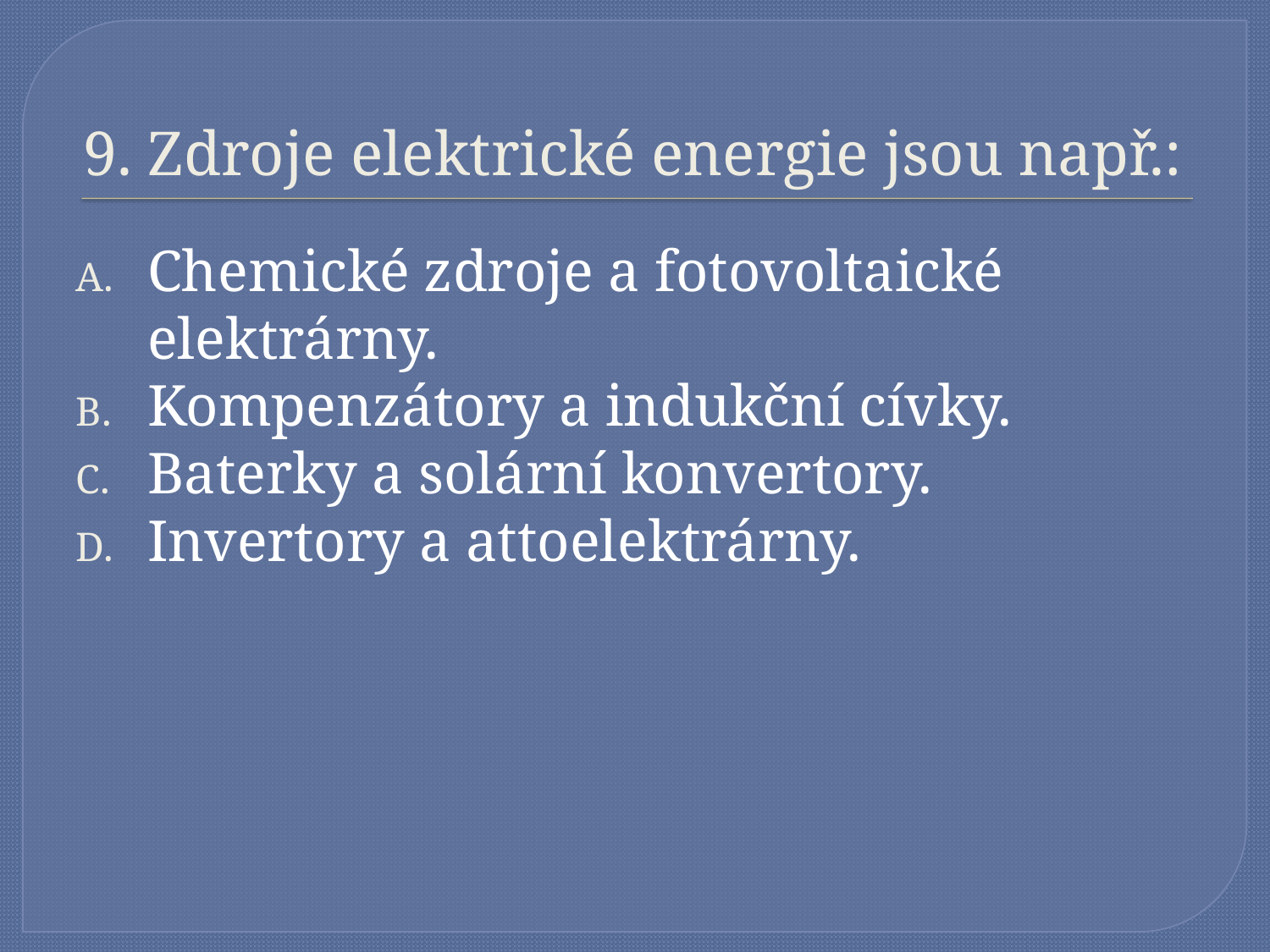

# 9. Zdroje elektrické energie jsou např.:
Chemické zdroje a fotovoltaické elektrárny.
Kompenzátory a indukční cívky.
Baterky a solární konvertory.
Invertory a attoelektrárny.